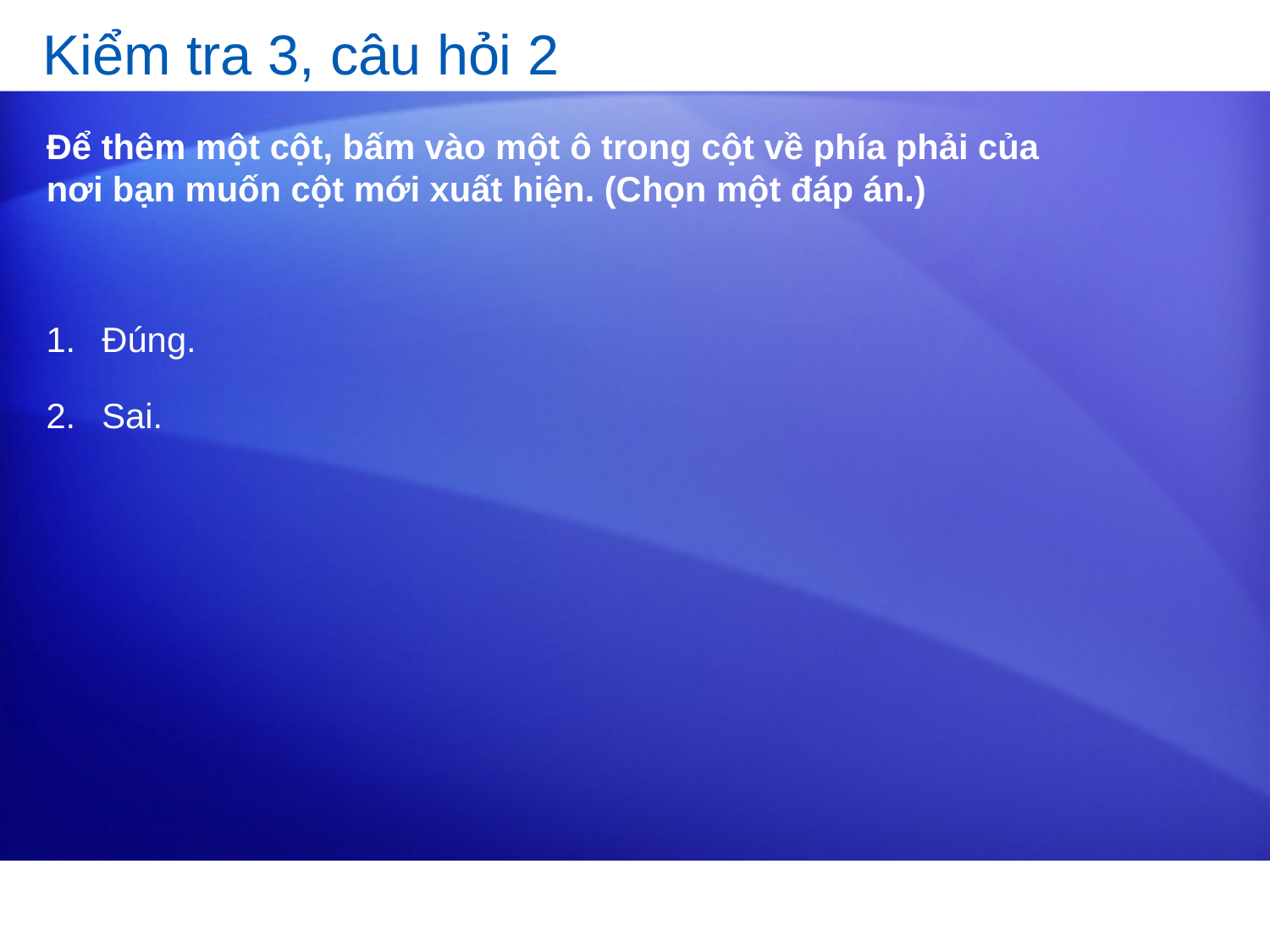

# Kiểm tra 3, câu hỏi 2
Để thêm một cột, bấm vào một ô trong cột về phía phải của nơi bạn muốn cột mới xuất hiện. (Chọn một đáp án.)
Đúng.
Sai.